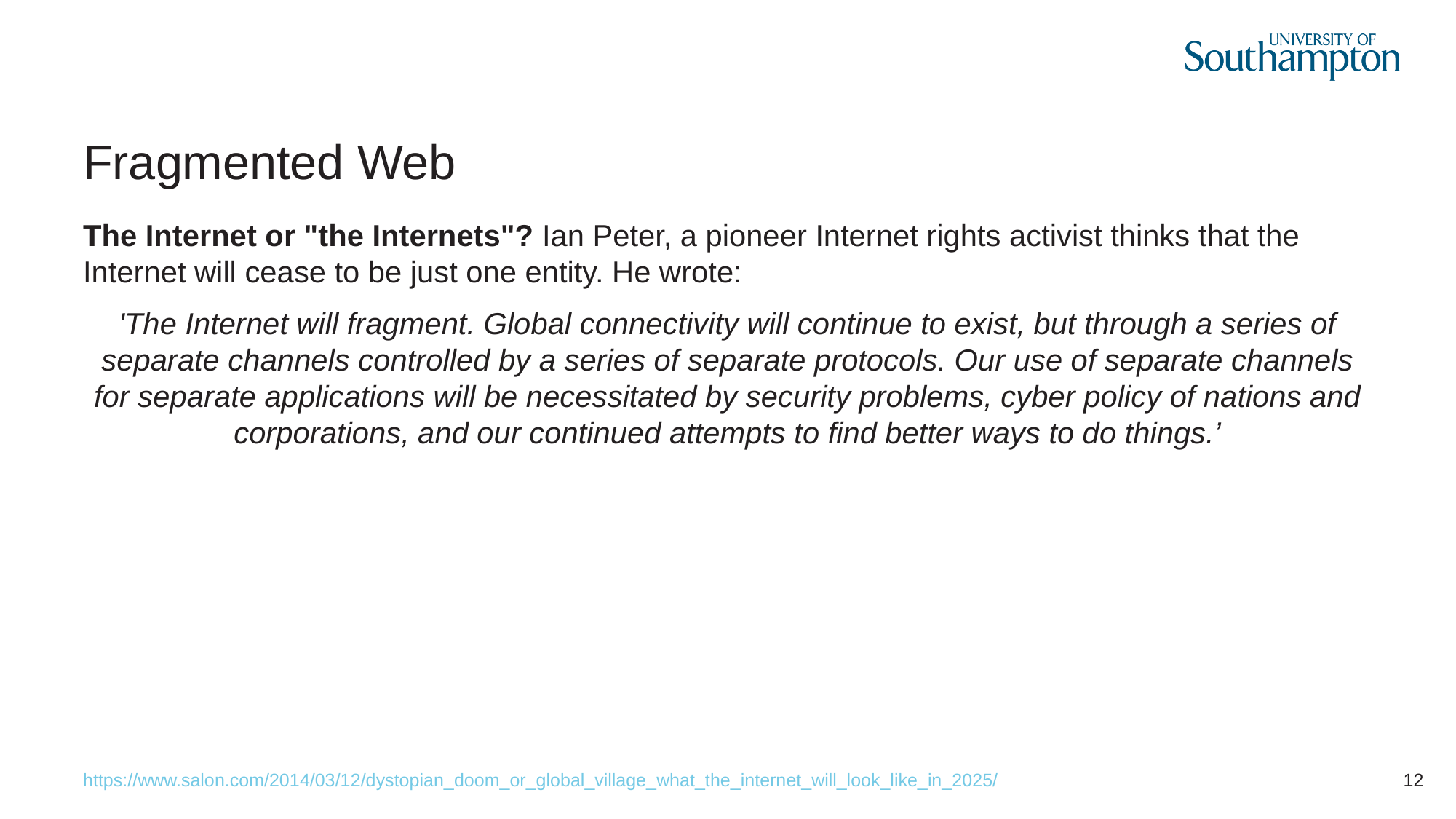

# Fragmented Web
The Internet or "the Internets"? Ian Peter, a pioneer Internet rights activist thinks that the Internet will cease to be just one entity. He wrote:
'The Internet will fragment. Global connectivity will continue to exist, but through a series of separate channels controlled by a series of separate protocols. Our use of separate channels for separate applications will be necessitated by security problems, cyber policy of nations and corporations, and our continued attempts to find better ways to do things.’
https://www.salon.com/2014/03/12/dystopian_doom_or_global_village_what_the_internet_will_look_like_in_2025/